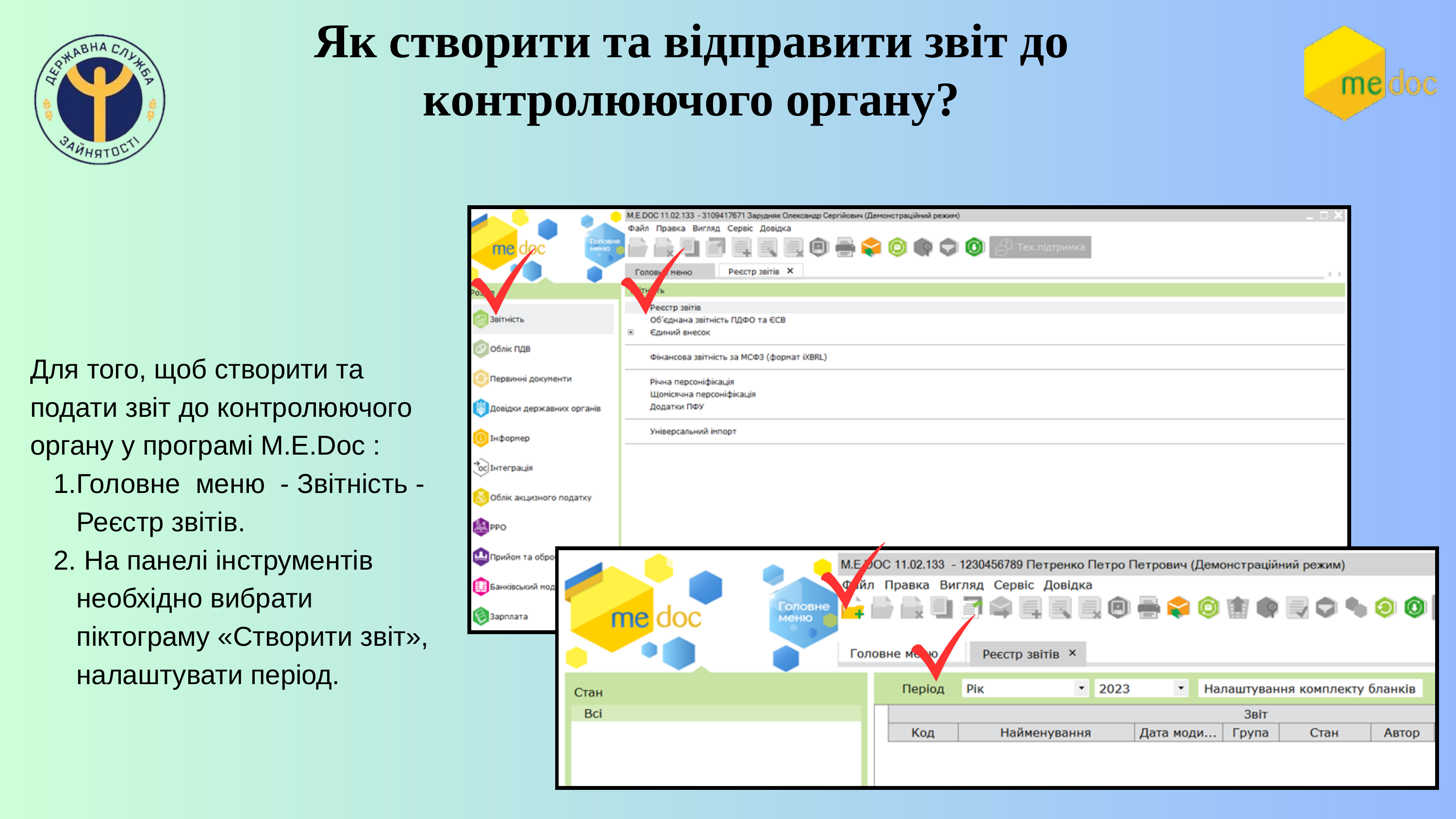

# Як створити та відправити звіт до контролюючого органу?

Для того, щоб створити та подати звіт до контролюючого органу у програмі M.E.Doc :
Головне  меню  - Звітність - Реєстр звітів.
 На панелі інструментів необхідно вибрати піктограму «Створити звіт», налаштувати період.